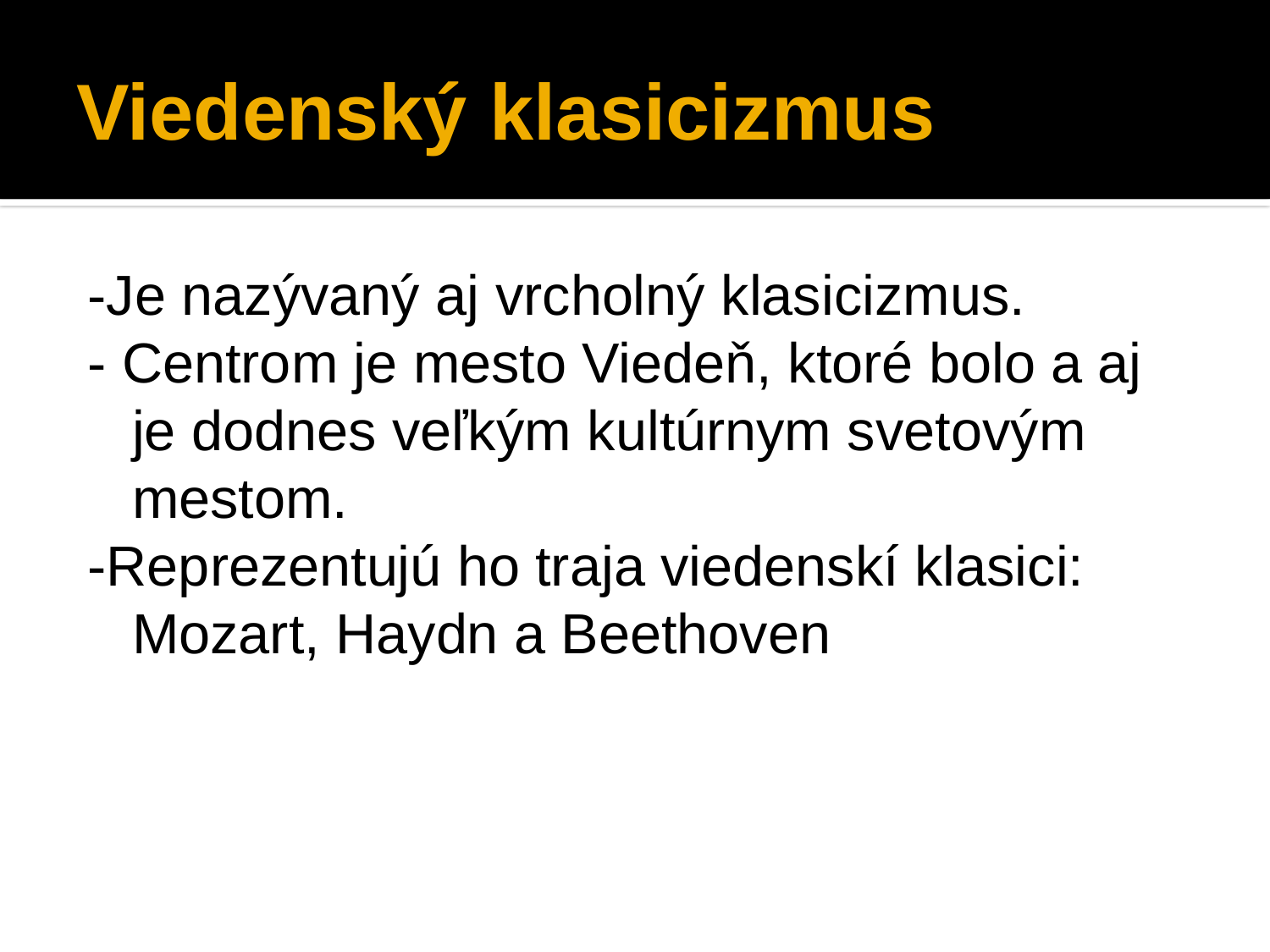

# Viedenský klasicizmus
-Je nazývaný aj vrcholný klasicizmus.
- Centrom je mesto Viedeň, ktoré bolo a aj je dodnes veľkým kultúrnym svetovým mestom.
-Reprezentujú ho traja viedenskí klasici: Mozart, Haydn a Beethoven